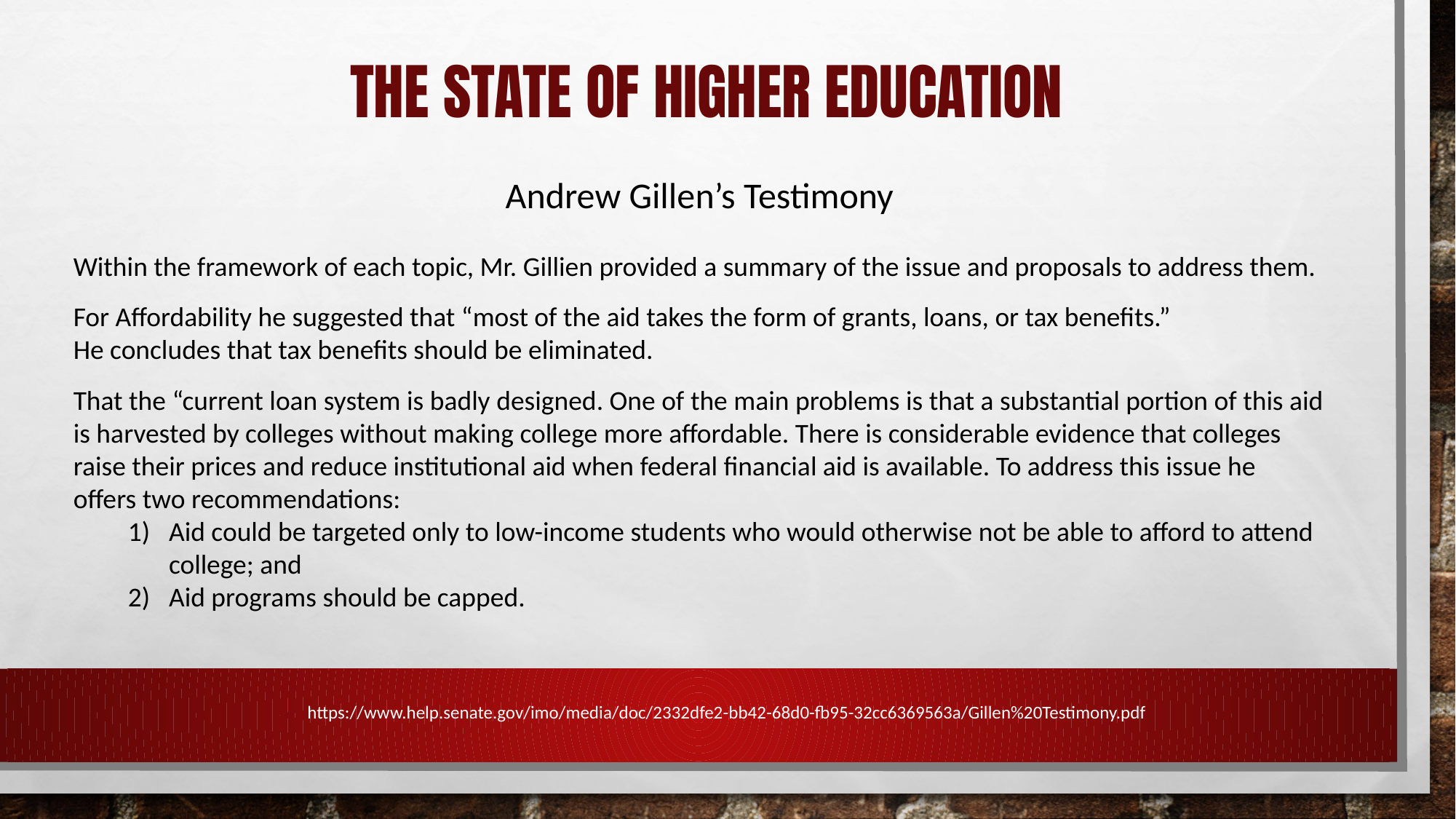

# The State of Higher Education
Andrew Gillen’s Testimony

Within the framework of each topic, Mr. Gillien provided a summary of the issue and proposals to address them.

For Affordability he suggested that “most of the aid takes the form of grants, loans, or tax benefits.”
He concludes that tax benefits should be eliminated.

That the “current loan system is badly designed. One of the main problems is that a substantial portion of this aid is harvested by colleges without making college more affordable. There is considerable evidence that colleges raise their prices and reduce institutional aid when federal financial aid is available. To address this issue he offers two recommendations:
Aid could be targeted only to low-income students who would otherwise not be able to afford to attend college; and
Aid programs should be capped.
https://www.help.senate.gov/imo/media/doc/2332dfe2-bb42-68d0-fb95-32cc6369563a/Gillen%20Testimony.pdf